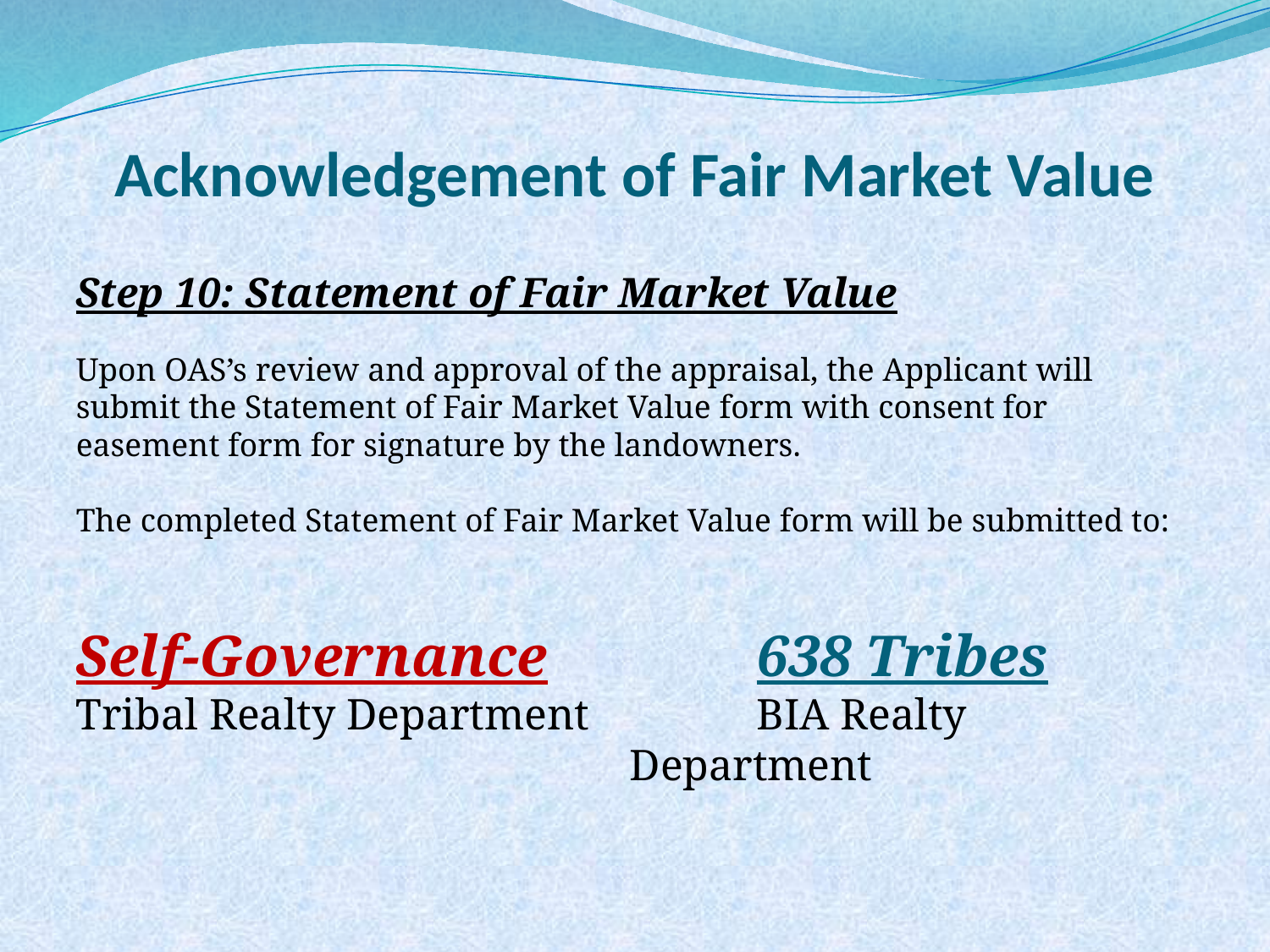

Acknowledgement of Fair Market Value

Step 10: Statement of Fair Market Value

Upon OAS’s review and approval of the appraisal, the Applicant will submit the Statement of Fair Market Value form with consent for easement form for signature by the landowners.

The completed Statement of Fair Market Value form will be submitted to:

Self-Governance
Tribal Realty Department

	638 Tribes
	BIA Realty Department